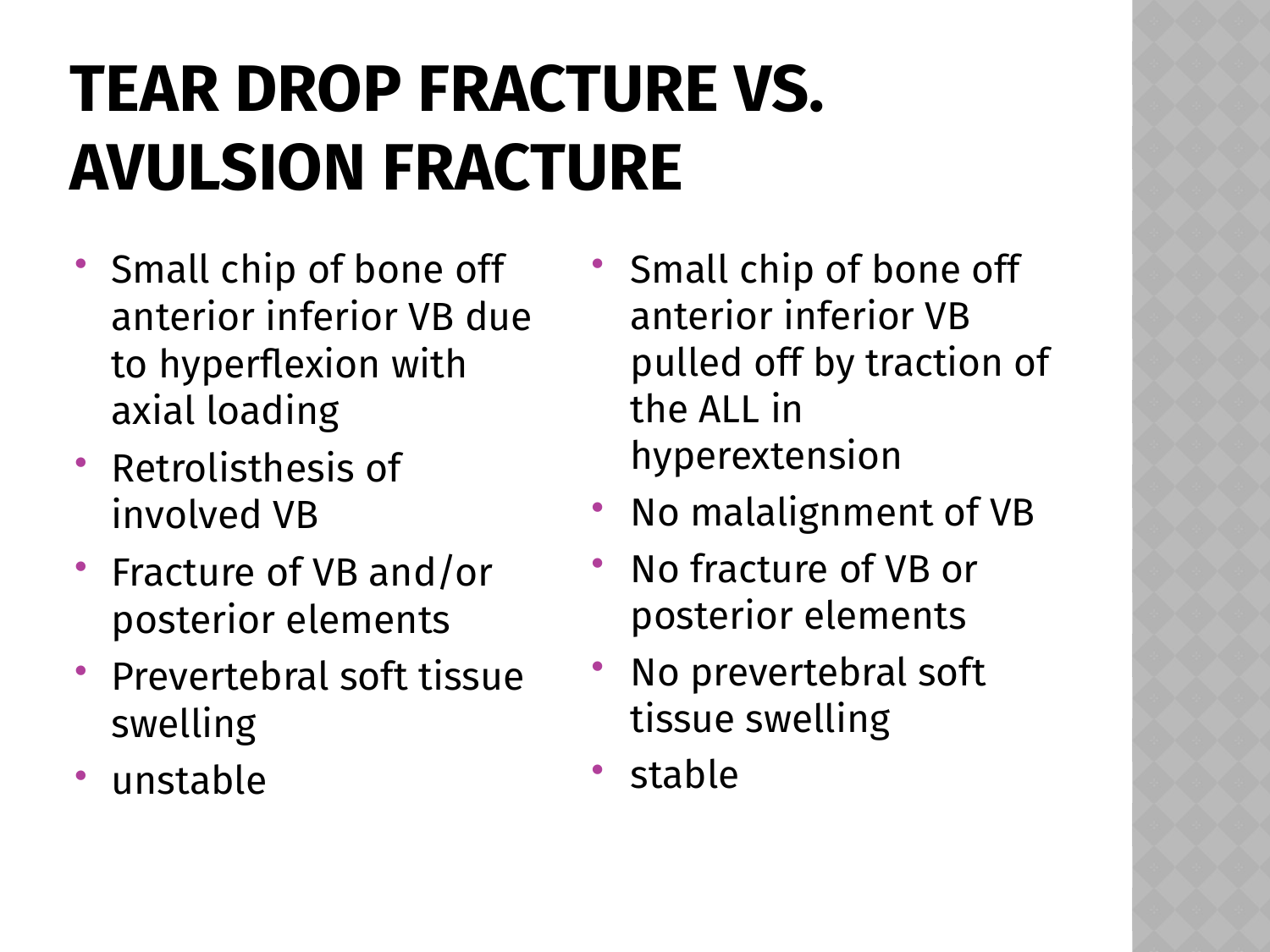

# Tear drop fracture vs. avulsion fracture
Small chip of bone off anterior inferior VB due to hyperflexion with axial loading
Retrolisthesis of involved VB
Fracture of VB and/or posterior elements
Prevertebral soft tissue swelling
unstable
Small chip of bone off anterior inferior VB pulled off by traction of the ALL in hyperextension
No malalignment of VB
No fracture of VB or posterior elements
No prevertebral soft tissue swelling
stable